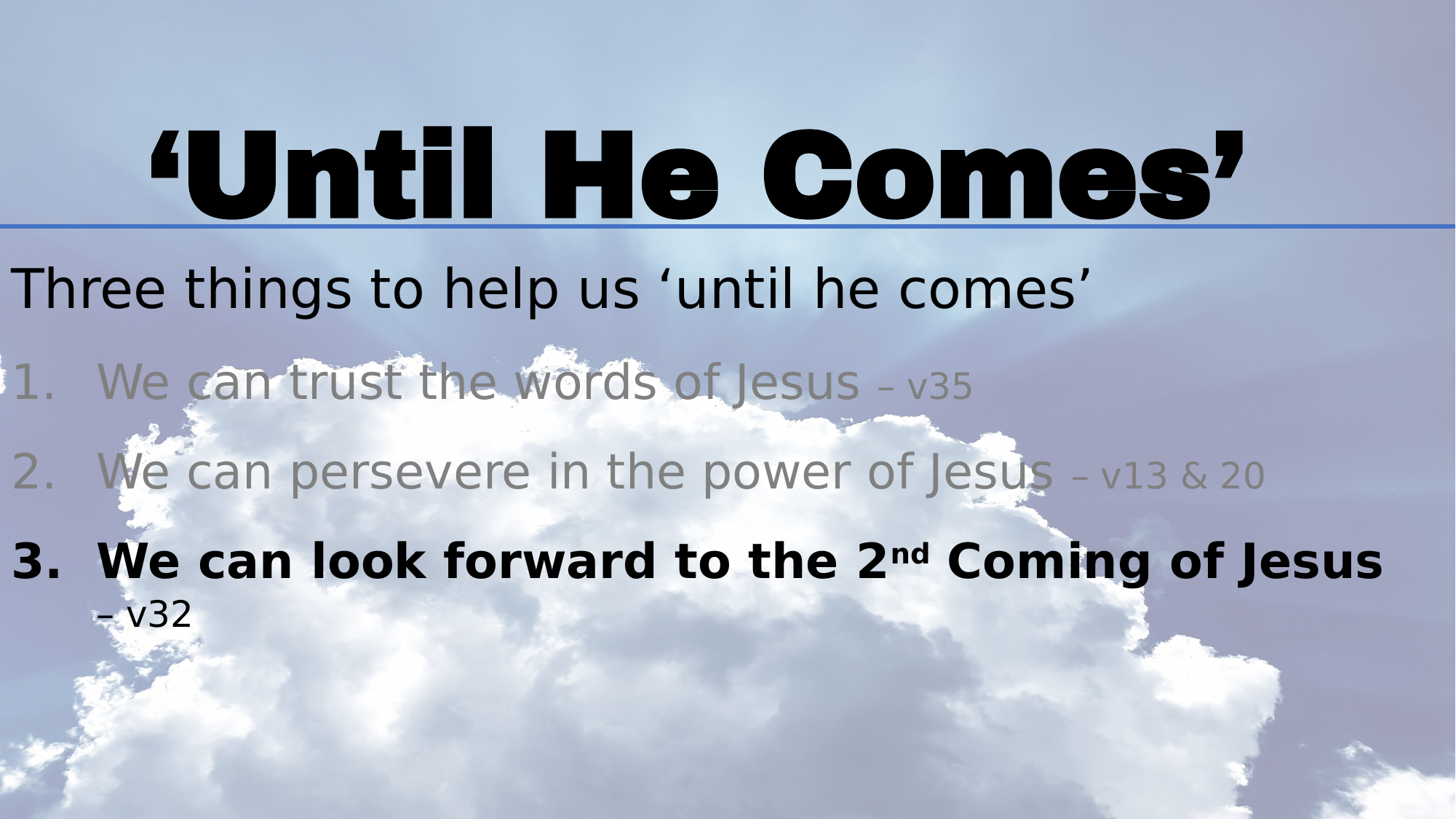

# ‘Until He Comes’
Three things to help us ‘until he comes’
We can trust the words of Jesus – v35
We can persevere in the power of Jesus – v13 & 20
We can look forward to the 2nd Coming of Jesus
– v32